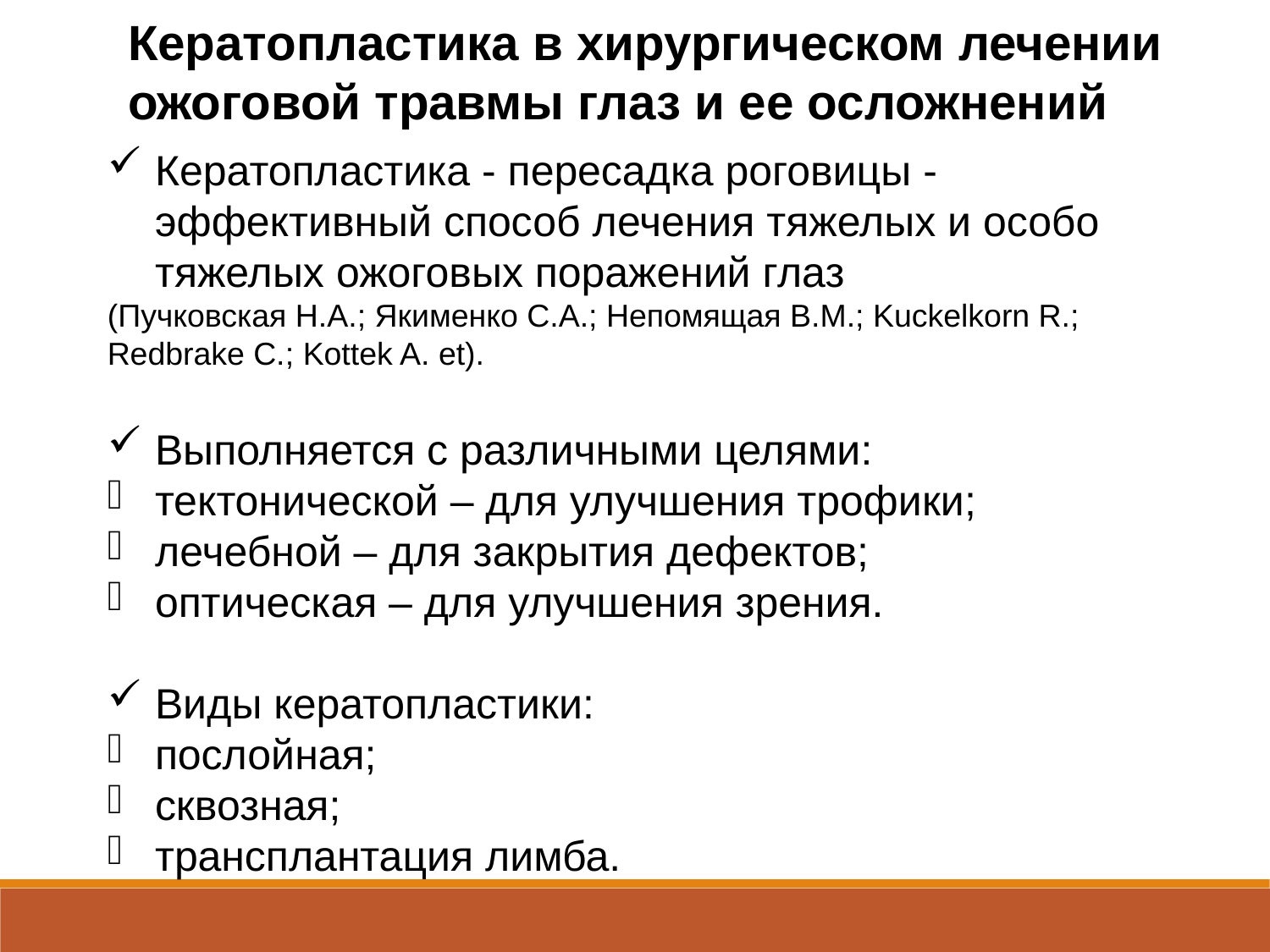

Кератопластика в хирургическом лечении ожоговой травмы глаз и ее осложнений
Кератопластика - пересадка роговицы -  эффективный способ лечения тяжелых и особо тяжелых ожоговых поражений глаз
(Пучковская Н.А.; Якименко С.А.; Непомящая В.М.; Kuckelkorn R.; Redbrake C.; Kottek A. et).

Выполняется с различными целями:
тектонической – для улучшения трофики;
лечебной – для закрытия дефектов;
оптическая – для улучшения зрения.

Виды кератопластики:
послойная;
сквозная;
трансплантация лимба.